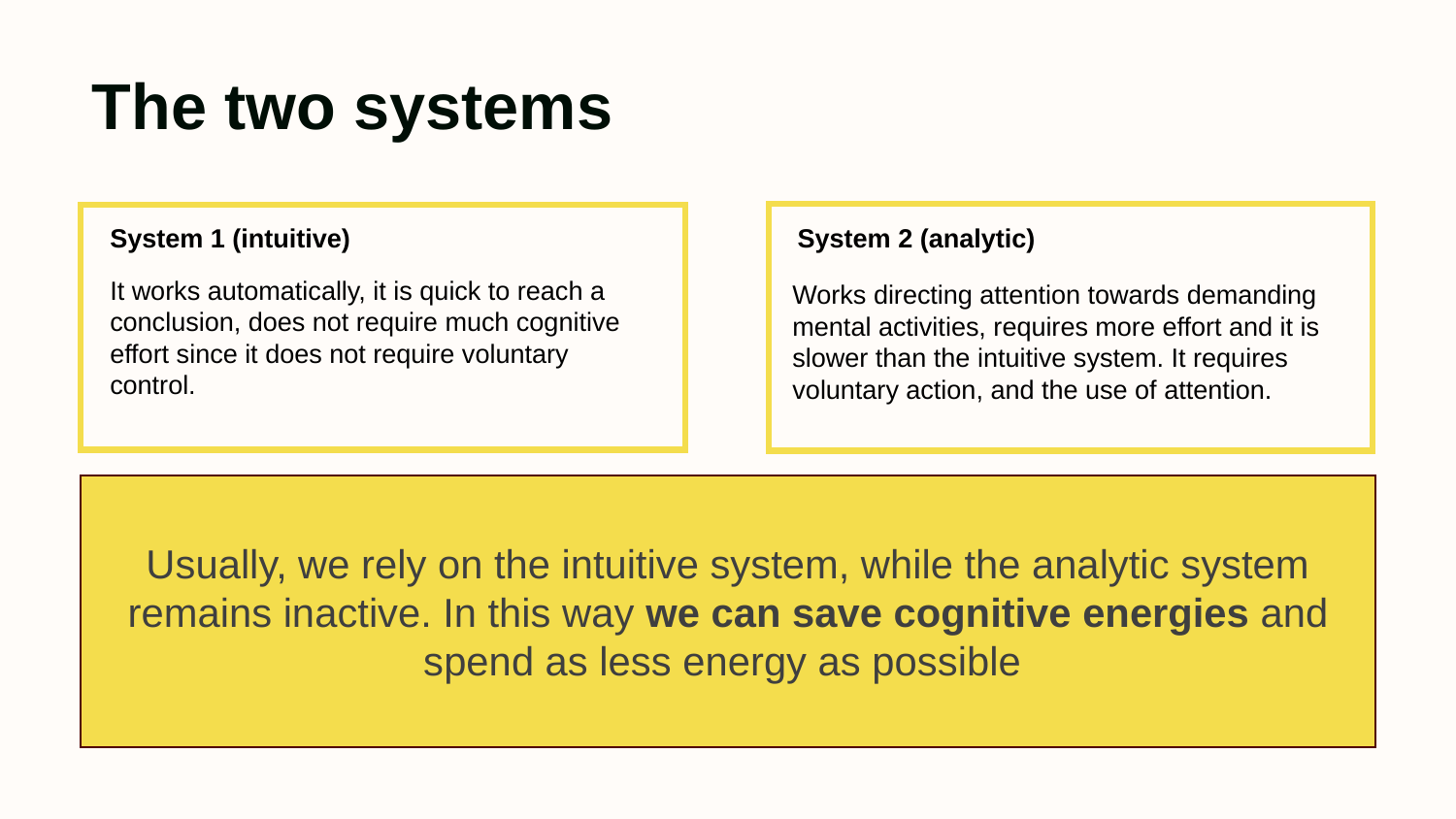

The two systems

System 1 (intuitive)
System 2 (analytic)
It works automatically, it is quick to reach a conclusion, does not require much cognitive effort since it does not require voluntary control.
Works directing attention towards demanding mental activities, requires more effort and it is slower than the intuitive system. It requires voluntary action, and the use of attention.
Usually, we rely on the intuitive system, while the analytic system remains inactive. In this way we can save cognitive energies and spend as less energy as possible